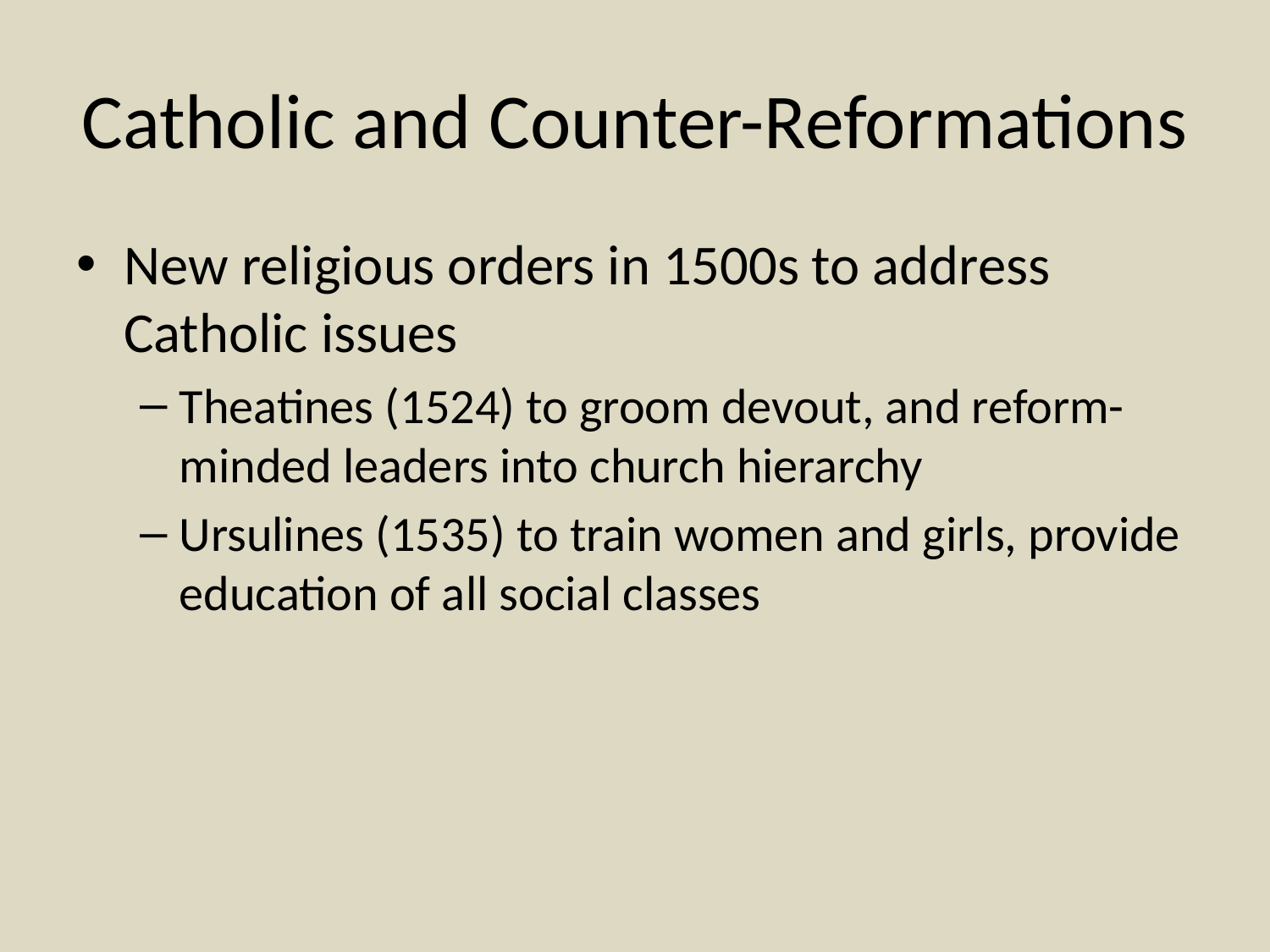

# Catholic and Counter-Reformations
New religious orders in 1500s to address Catholic issues
Theatines (1524) to groom devout, and reform-minded leaders into church hierarchy
Ursulines (1535) to train women and girls, provide education of all social classes